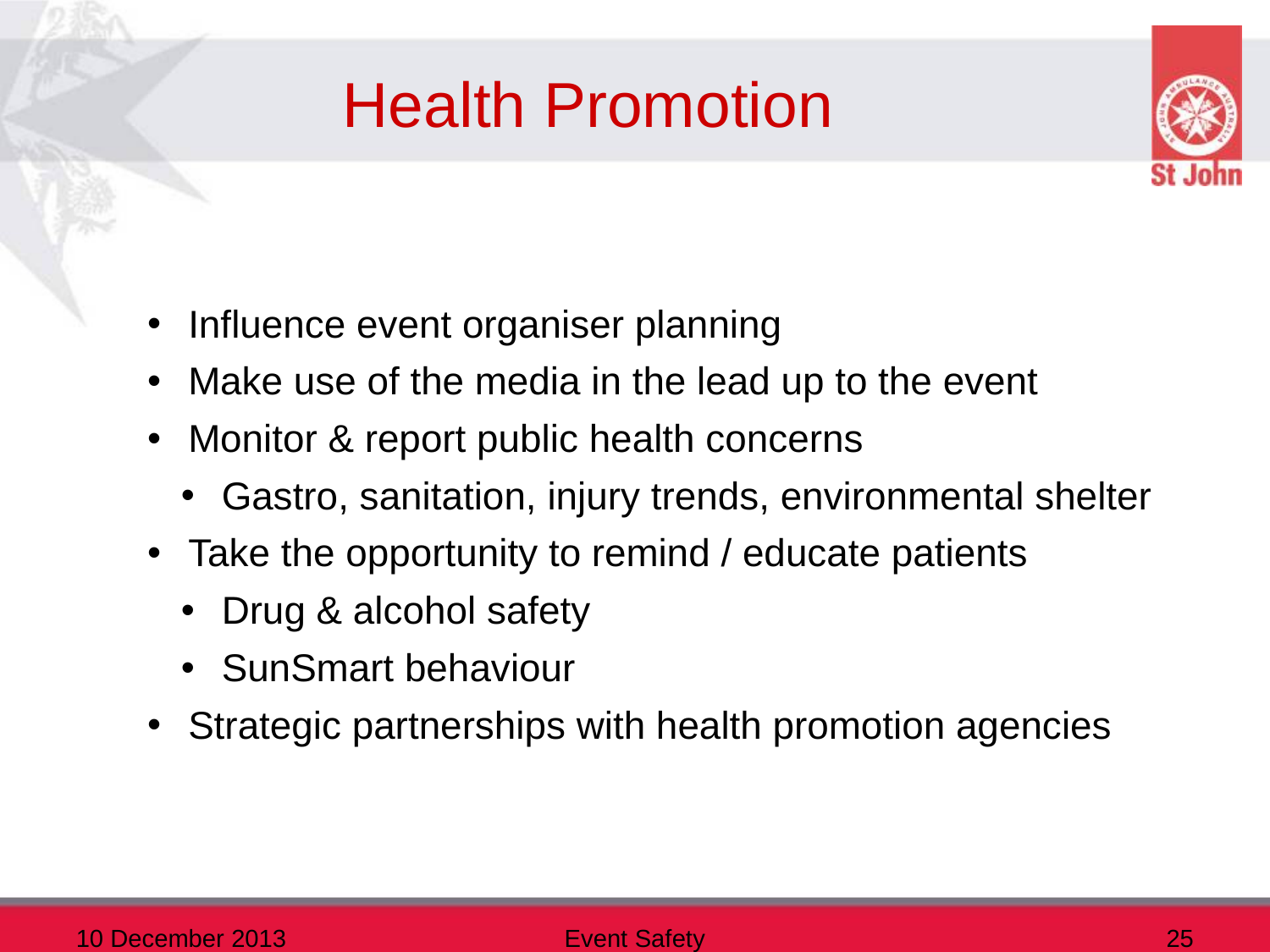

# Health Promotion

 Influence event organiser planning
 Make use of the media in the lead up to the event
 Monitor & report public health concerns
 Gastro, sanitation, injury trends, environmental shelter
 Take the opportunity to remind / educate patients
 Drug & alcohol safety
 SunSmart behaviour
 Strategic partnerships with health promotion agencies
10 December 2013
Event Safety
25